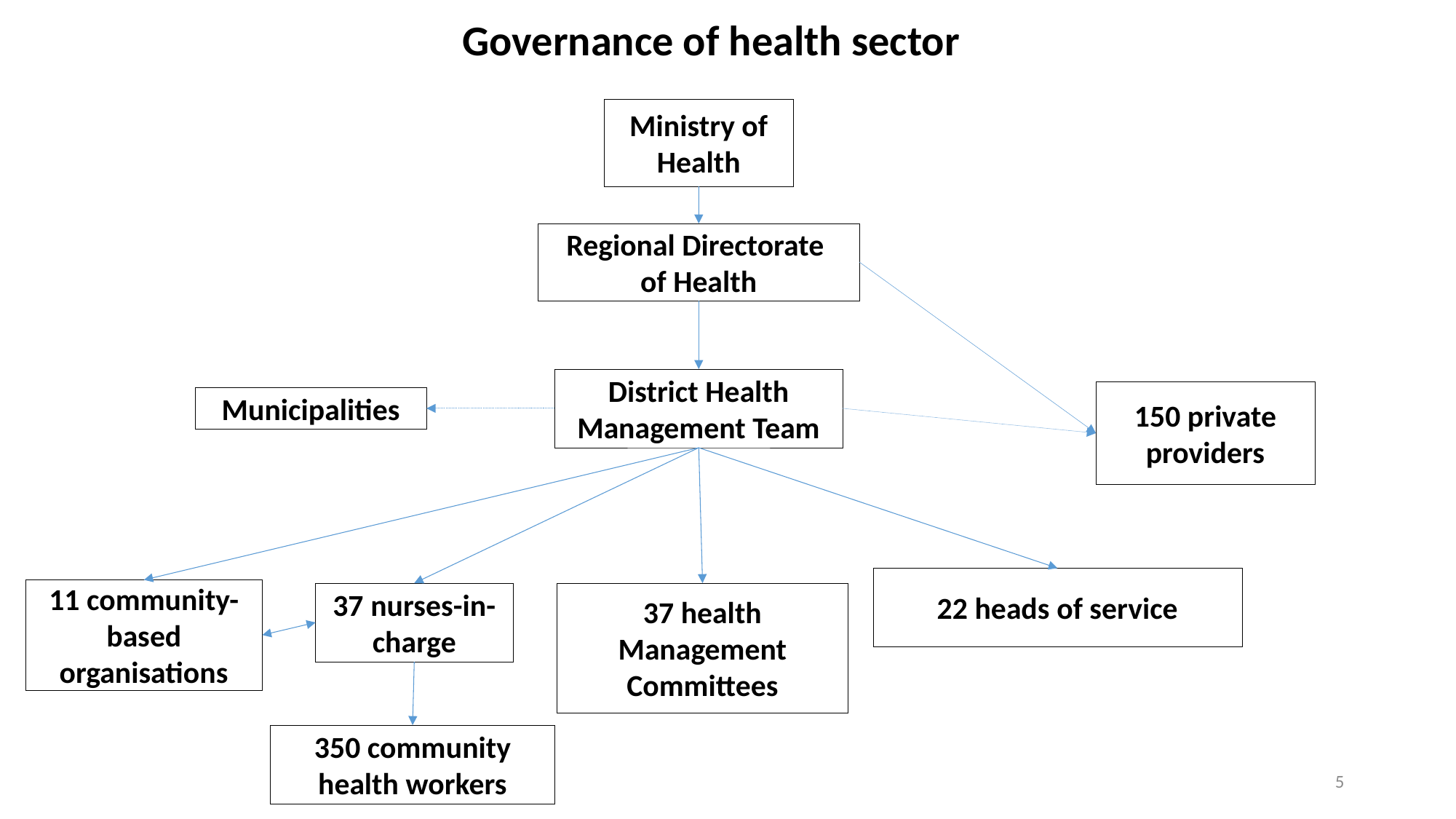

# Governance of health sector
Ministry of Health
Regional Directorate
of Health
District Health Management Team
150 private providers
Municipalities
22 heads of service
11 community-based organisations
37 nurses-in-charge
37 health Management Committees
350 community health workers
5